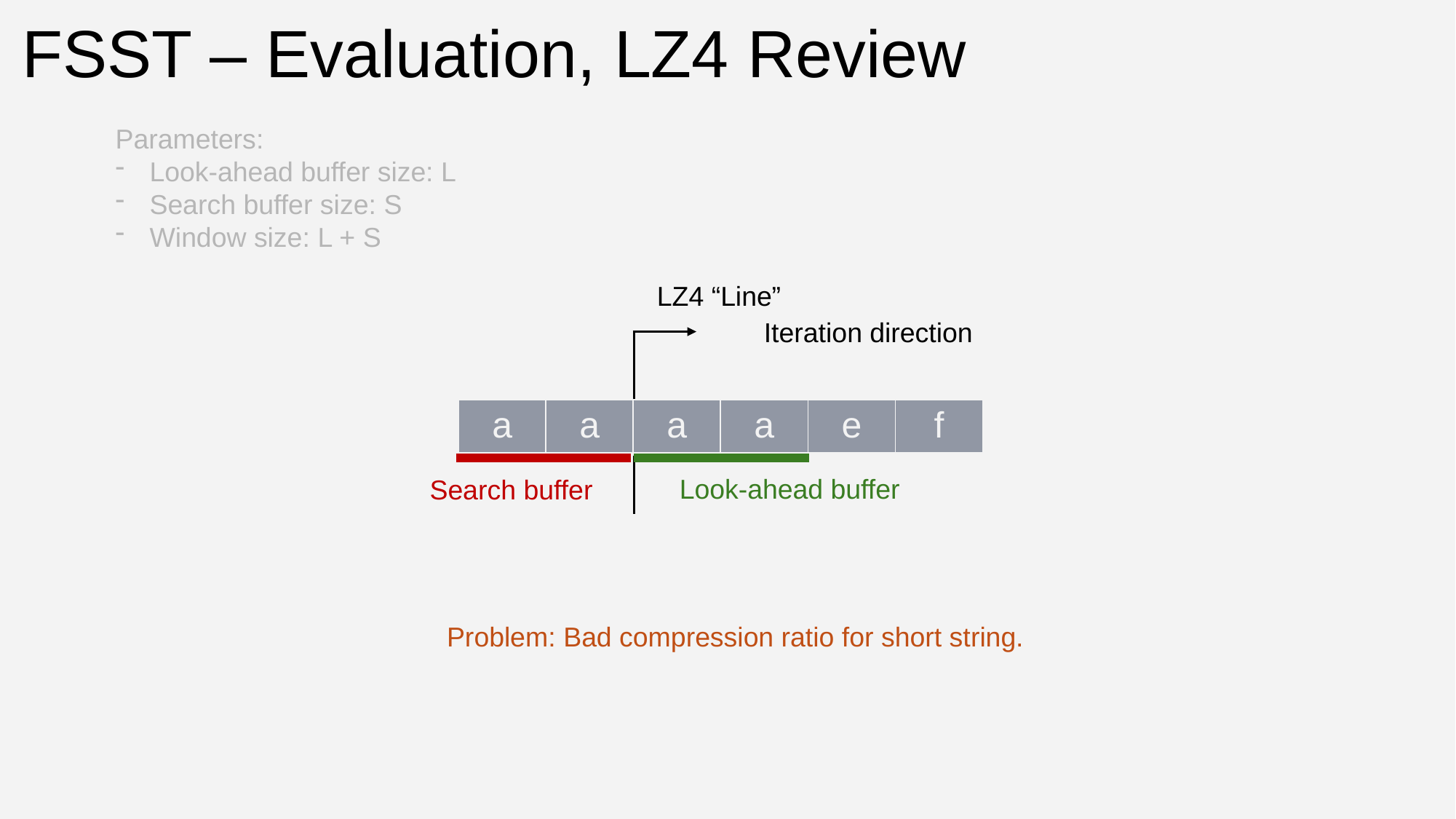

# FSST – Evaluation, LZ4 Review
Parameters:
Look-ahead buffer size: L
Search buffer size: S
Window size: L + S
LZ4 “Line”
Iteration direction
| a | a | a | a | e | f |
| --- | --- | --- | --- | --- | --- |
Look-ahead buffer
Search buffer
Problem: Bad compression ratio for short string.